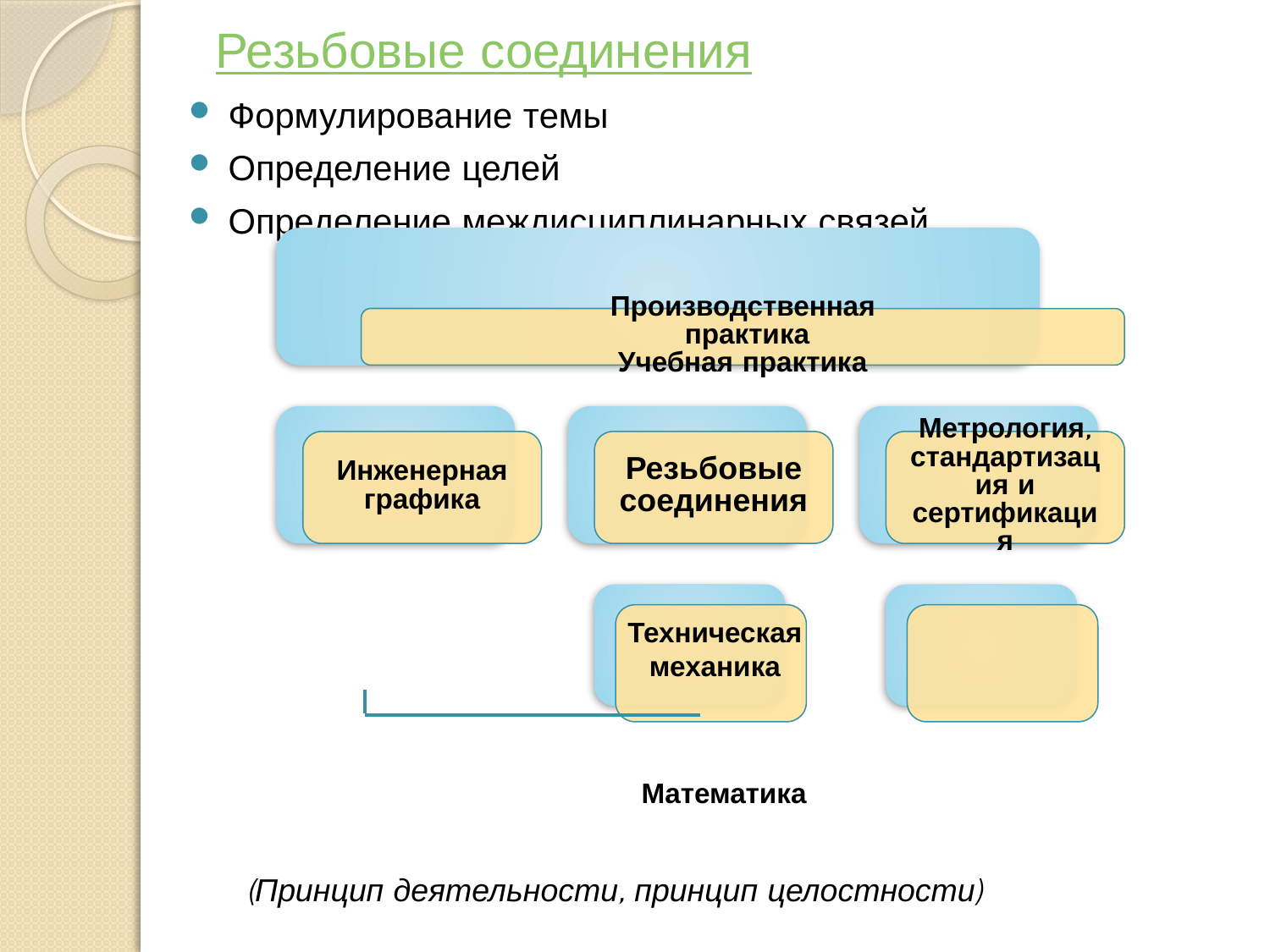

# Резьбовые соединения
Формулирование темы
Определение целей
Определение междисциплинарных связей
Производственная
 практика
Учебная практика
Инженерная графика
Метрология, стандартизация и сертификация
Резьбовые соединения
Техническая механика
Математика
(Принцип деятельности, принцип целостности)